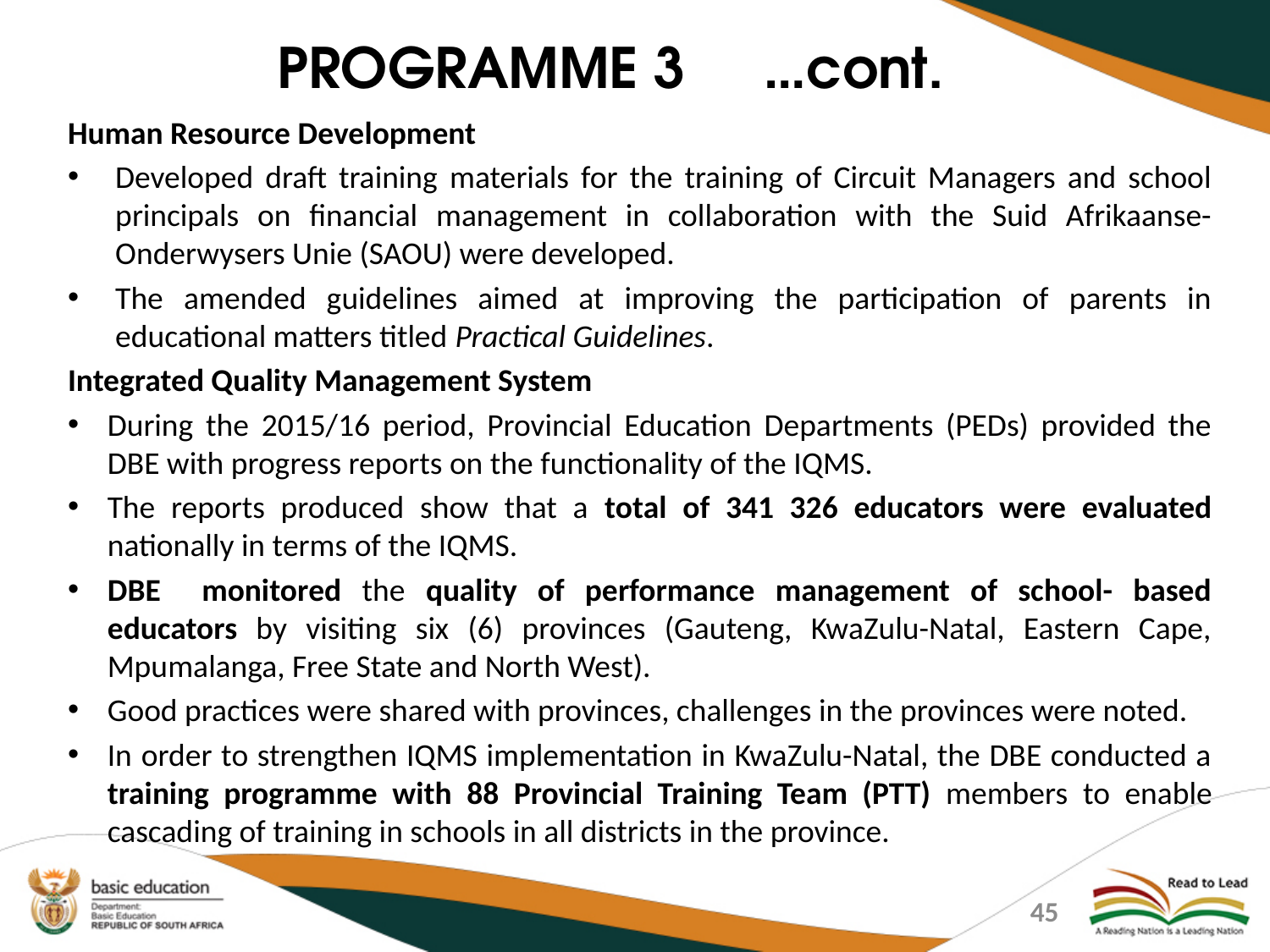

PROGRAMME 3     …cont.
Human Resource Development
Developed draft training materials for the training of Circuit Managers and school principals on financial management in collaboration with the Suid Afrikaanse-Onderwysers Unie (SAOU) were developed.
The amended guidelines aimed at improving the participation of parents in educational matters titled Practical Guidelines.
Integrated Quality Management System
During the 2015/16 period, Provincial Education Departments (PEDs) provided the DBE with progress reports on the functionality of the IQMS.
The reports produced show that a total of 341 326 educators were evaluated nationally in terms of the IQMS.
DBE  monitored the quality of performance management of school- based educators by visiting six (6) provinces (Gauteng, KwaZulu-Natal, Eastern Cape, Mpumalanga, Free State and North West).
Good practices were shared with provinces, challenges in the provinces were noted.
In order to strengthen IQMS implementation in KwaZulu-Natal, the DBE conducted a training programme with 88 Provincial Training Team (PTT) members to enable cascading of training in schools in all districts in the province.

45